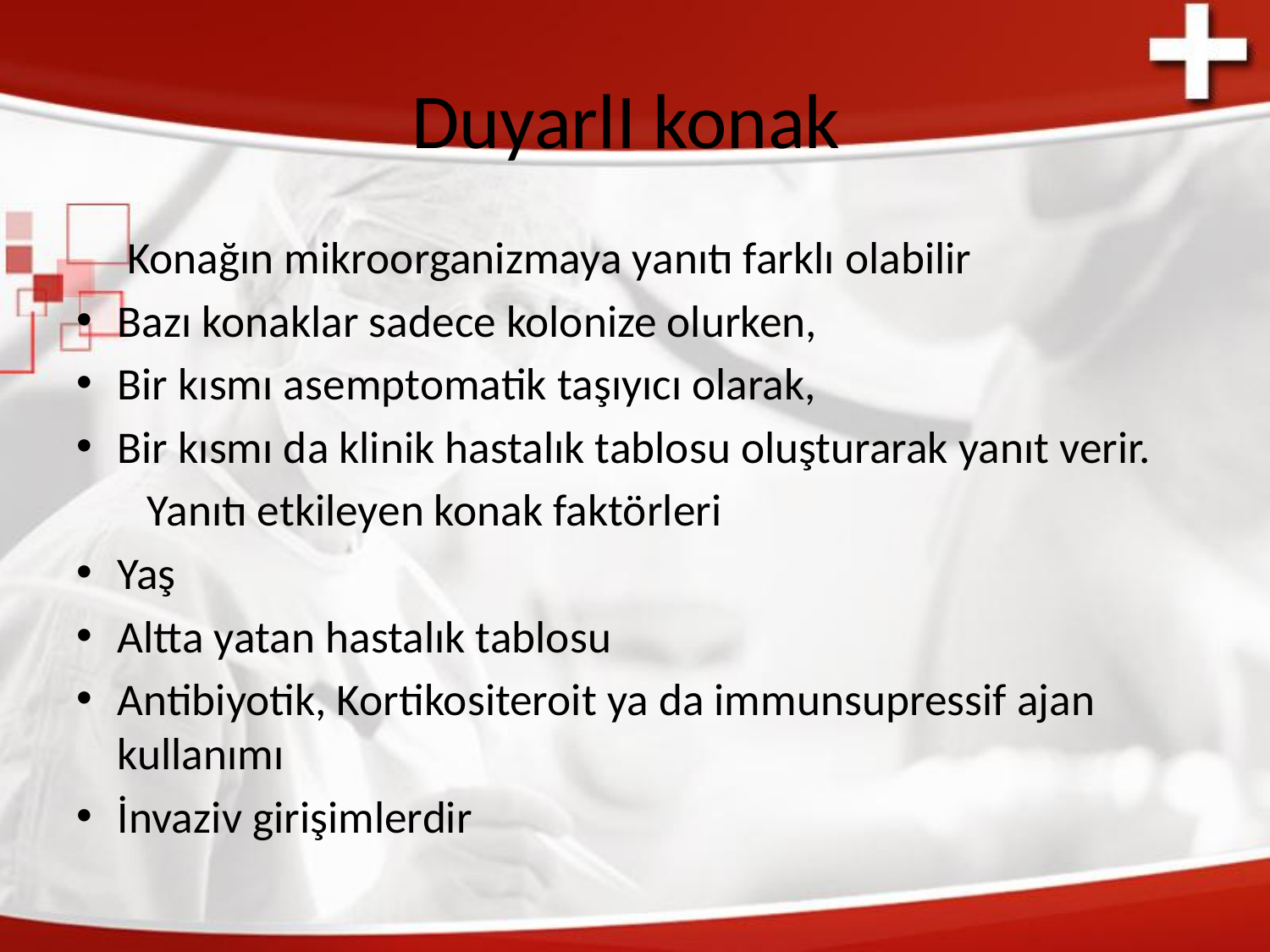

# DuyarlI konak
     Konağın mikroorganizmaya yanıtı farklı olabilir
Bazı konaklar sadece kolonize olurken,
Bir kısmı asemptomatik taşıyıcı olarak,
Bir kısmı da klinik hastalık tablosu oluşturarak yanıt verir.
       Yanıtı etkileyen konak faktörleri
Yaş
Altta yatan hastalık tablosu
Antibiyotik, Kortikositeroit ya da immunsupressif ajan kullanımı
İnvaziv girişimlerdir